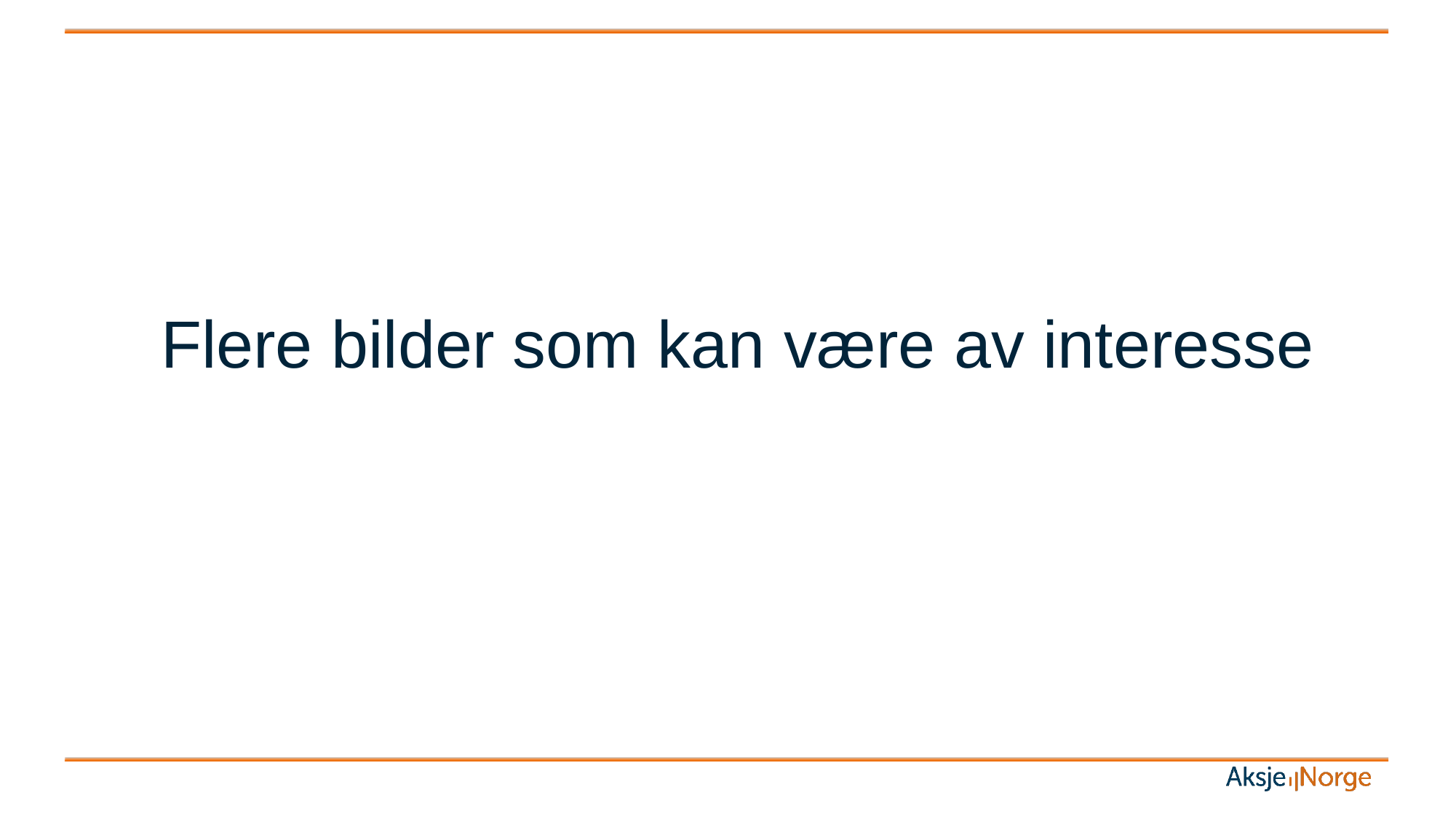

# Flere bilder som kan være av interesse